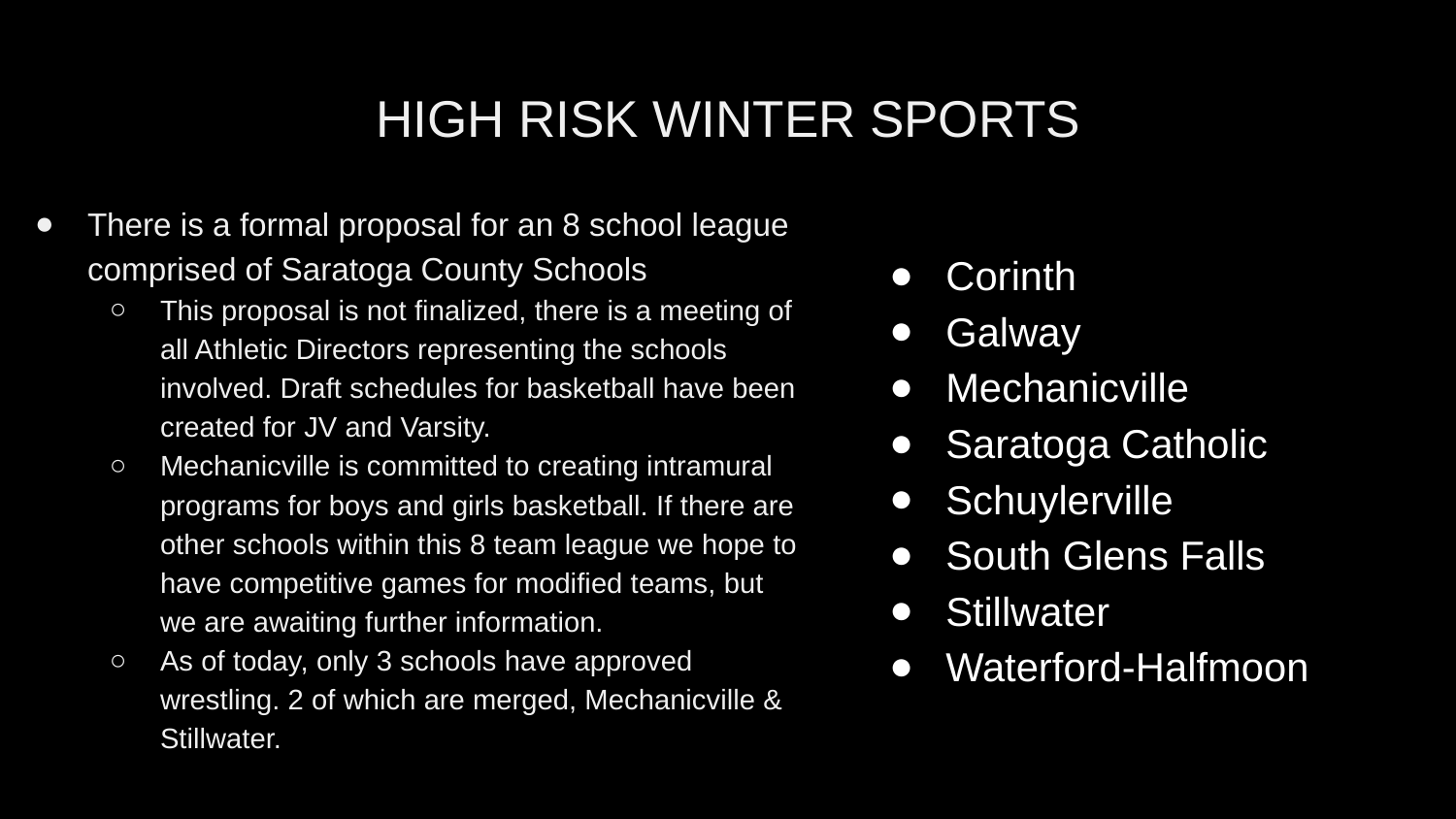

# HIGH RISK WINTER SPORTS

There is a formal proposal for an 8 school league comprised of Saratoga County Schools
This proposal is not finalized, there is a meeting of all Athletic Directors representing the schools involved. Draft schedules for basketball have been created for JV and Varsity.
Mechanicville is committed to creating intramural programs for boys and girls basketball. If there are other schools within this 8 team league we hope to have competitive games for modified teams, but we are awaiting further information.
As of today, only 3 schools have approved wrestling. 2 of which are merged, Mechanicville & Stillwater.

Corinth
Galway
Mechanicville
Saratoga Catholic
Schuylerville
South Glens Falls
Stillwater
Waterford-Halfmoon